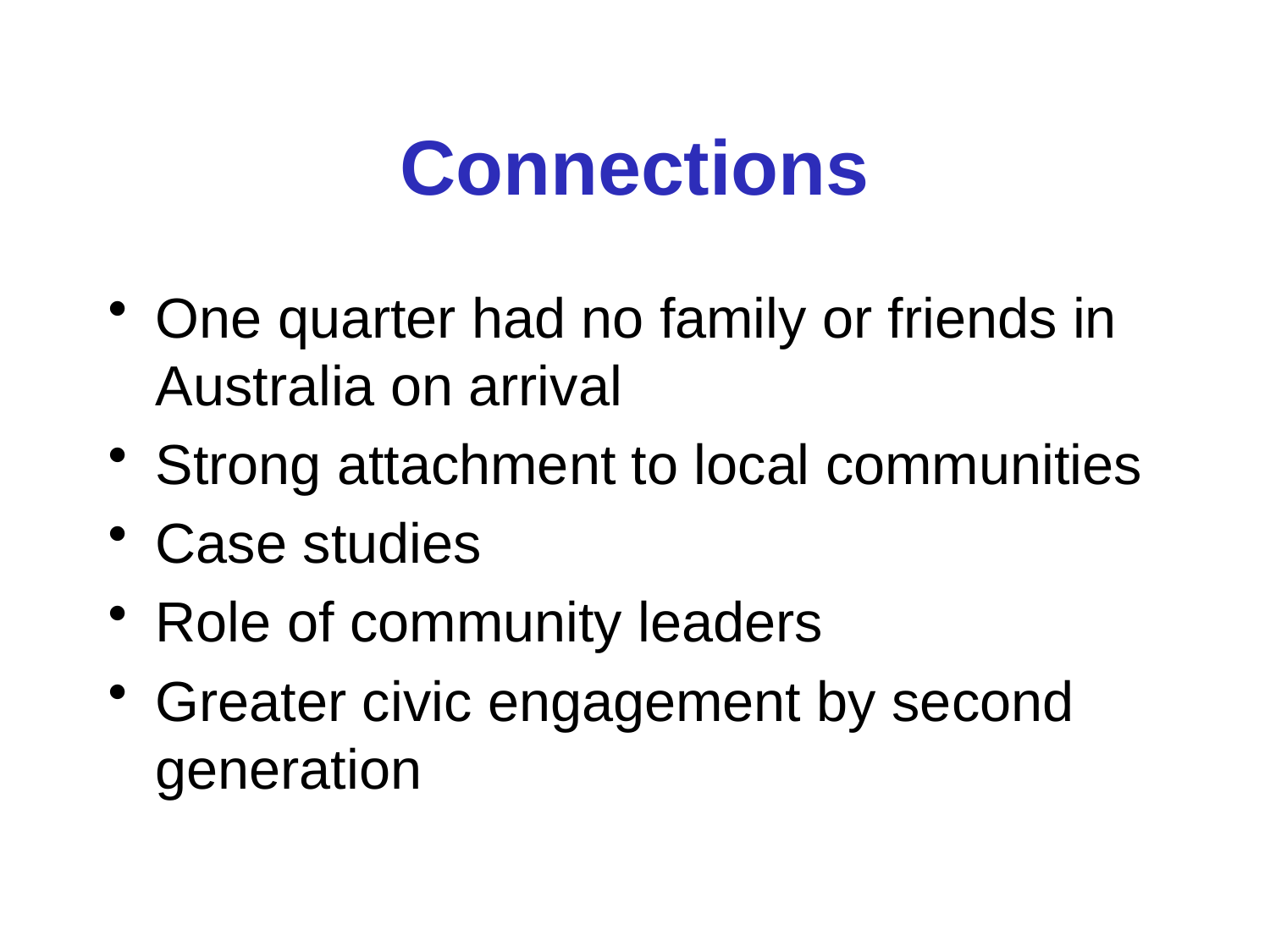

# Connections
One quarter had no family or friends in Australia on arrival
Strong attachment to local communities
Case studies
Role of community leaders
Greater civic engagement by second generation